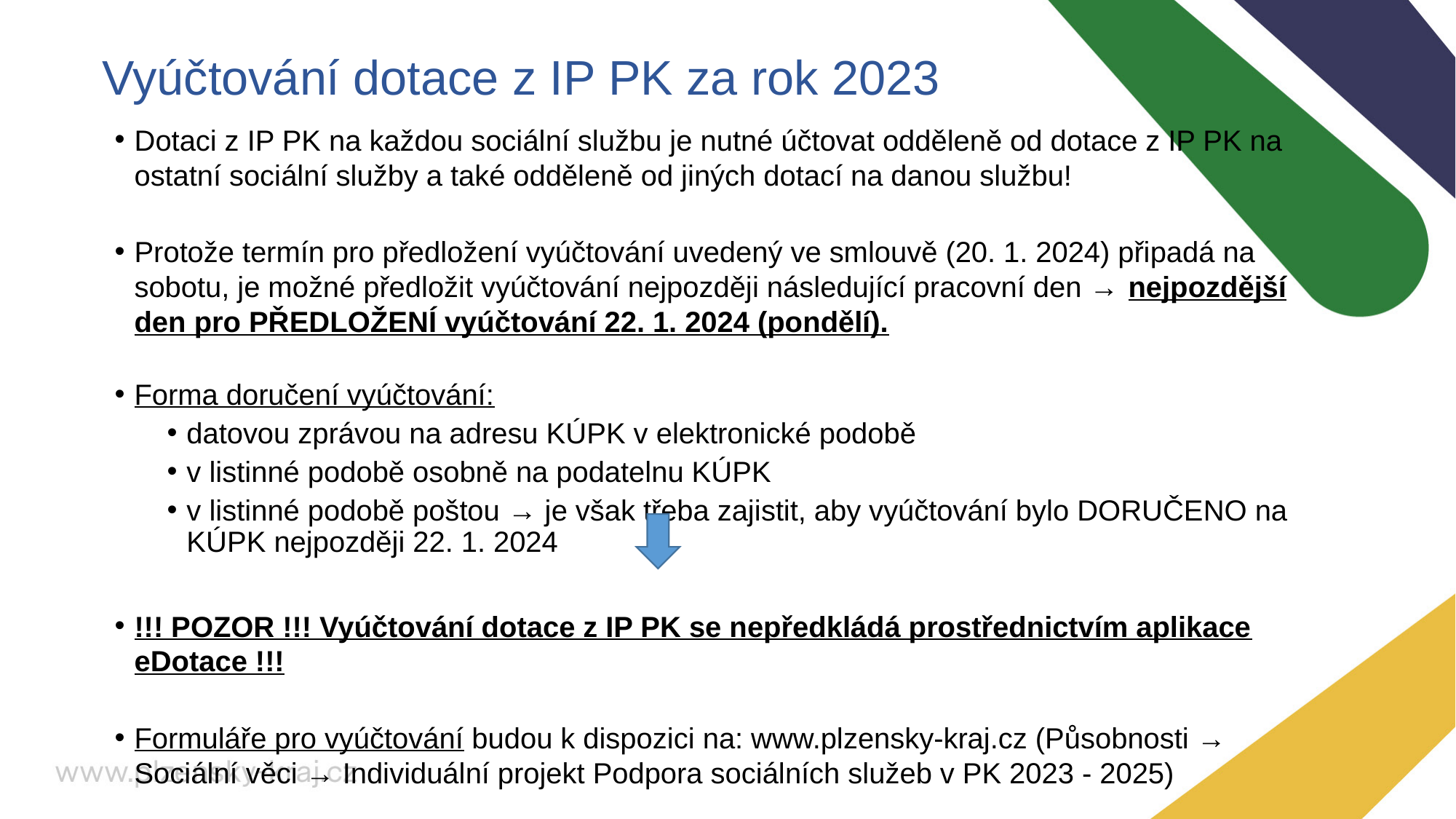

# Vyúčtování dotace z IP PK za rok 2023
Dotaci z IP PK na každou sociální službu je nutné účtovat odděleně od dotace z IP PK na ostatní sociální služby a také odděleně od jiných dotací na danou službu!

Protože termín pro předložení vyúčtování uvedený ve smlouvě (20. 1. 2024) připadá na sobotu, je možné předložit vyúčtování nejpozději následující pracovní den → nejpozdější den pro PŘEDLOŽENÍ vyúčtování 22. 1. 2024 (pondělí).

Forma doručení vyúčtování:
datovou zprávou na adresu KÚPK v elektronické podobě
v listinné podobě osobně na podatelnu KÚPK
v listinné podobě poštou → je však třeba zajistit, aby vyúčtování bylo DORUČENO na KÚPK nejpozději 22. 1. 2024

!!! POZOR !!! Vyúčtování dotace z IP PK se nepředkládá prostřednictvím aplikace eDotace !!!

Formuláře pro vyúčtování budou k dispozici na: www.plzensky-kraj.cz (Působnosti → Sociální věci → Individuální projekt Podpora sociálních služeb v PK 2023 - 2025)